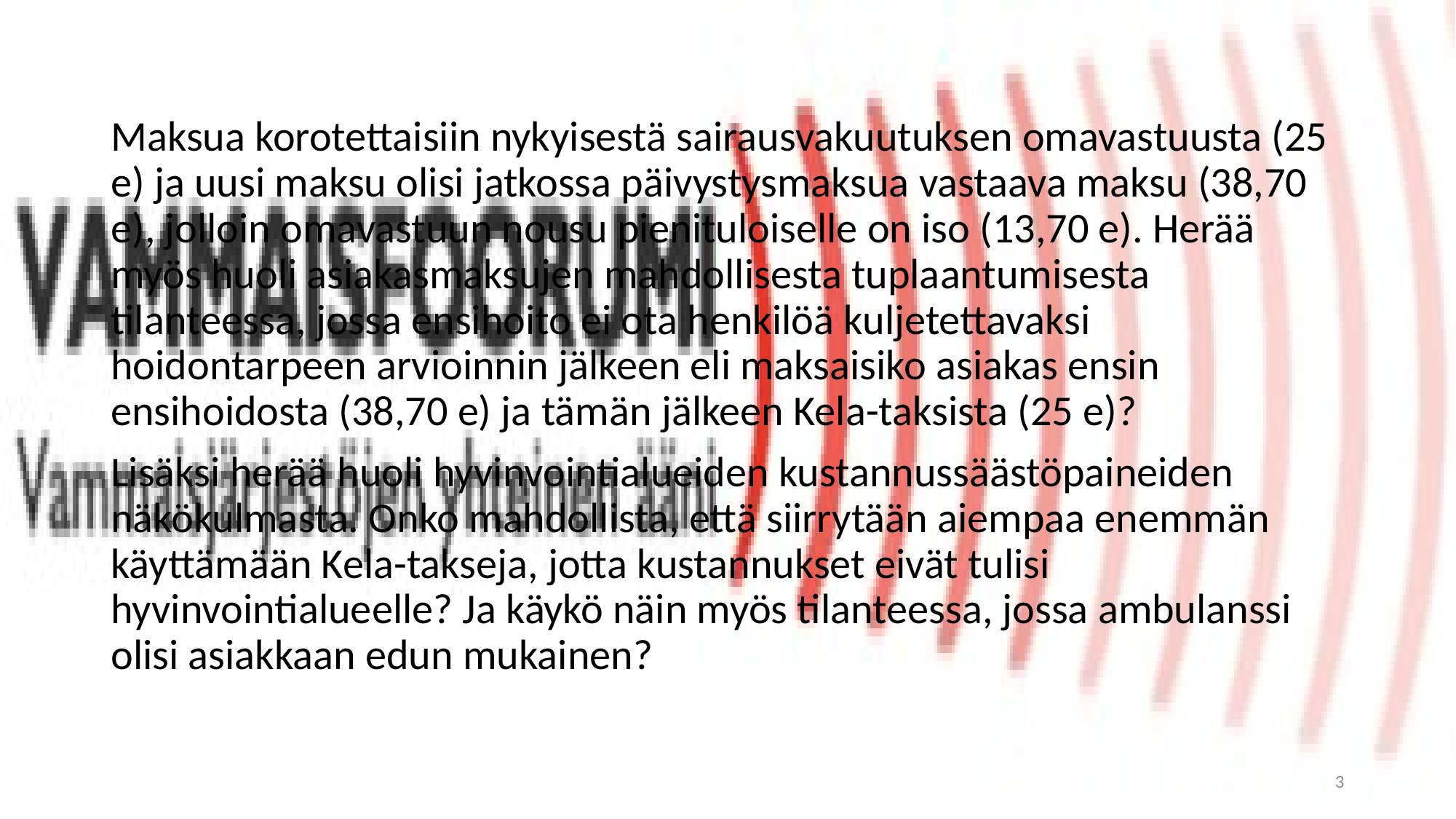

Maksua korotettaisiin nykyisestä sairausvakuutuksen omavastuusta (25 e) ja uusi maksu olisi jatkossa päivystysmaksua vastaava maksu (38,70 e), jolloin omavastuun nousu pienituloiselle on iso (13,70 e). Herää myös huoli asiakasmaksujen mahdollisesta tuplaantumisesta tilanteessa, jossa ensihoito ei ota henkilöä kuljetettavaksi hoidontarpeen arvioinnin jälkeen eli maksaisiko asiakas ensin ensihoidosta (38,70 e) ja tämän jälkeen Kela-taksista (25 e)?
Lisäksi herää huoli hyvinvointialueiden kustannussäästöpaineiden näkökulmasta. Onko mahdollista, että siirrytään aiempaa enemmän käyttämään Kela-takseja, jotta kustannukset eivät tulisi hyvinvointialueelle? Ja käykö näin myös tilanteessa, jossa ambulanssi olisi asiakkaan edun mukainen?
3